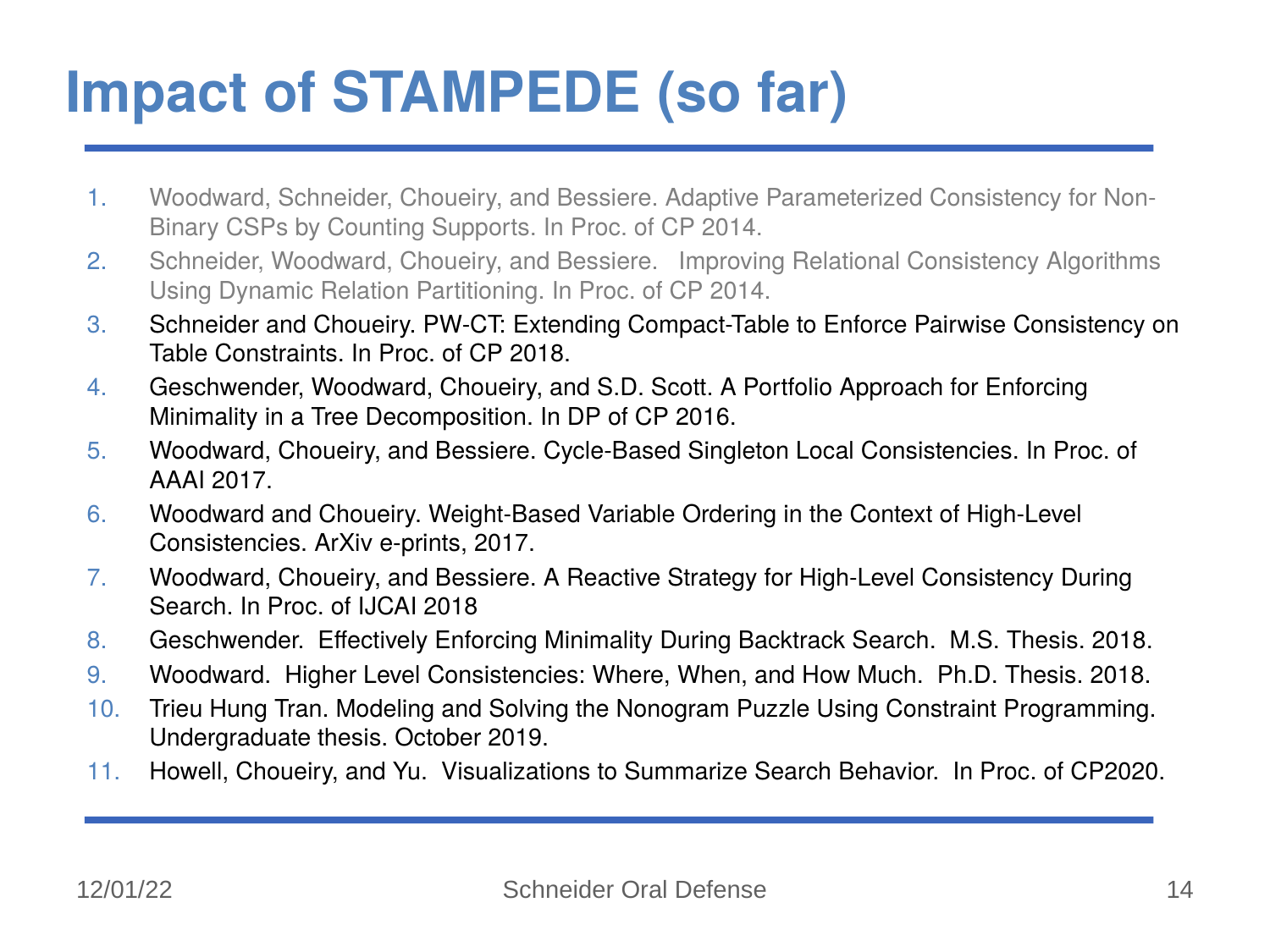

# Impact of Stampede (so far)
Woodward, Schneider, Choueiry, and Bessiere. Adaptive Parameterized Consistency for Non-Binary CSPs by Counting Supports. In Proc. of CP 2014.
Schneider, Woodward, Choueiry, and Bessiere.   Improving Relational Consistency Algorithms Using Dynamic Relation Partitioning. In Proc. of CP 2014.
Schneider and Choueiry. PW-CT: Extending Compact-Table to Enforce Pairwise Consistency on Table Constraints. In Proc. of CP 2018.
Geschwender, Woodward, Choueiry, and S.D. Scott. A Portfolio Approach for Enforcing Minimality in a Tree Decomposition. In DP of CP 2016.
Woodward, Choueiry, and Bessiere. Cycle-Based Singleton Local Consistencies. In Proc. of AAAI 2017.
Woodward and Choueiry. Weight-Based Variable Ordering in the Context of High-Level Consistencies. ArXiv e-prints, 2017.
Woodward, Choueiry, and Bessiere. A Reactive Strategy for High-Level Consistency During Search. In Proc. of IJCAI 2018
Geschwender.  Effectively Enforcing Minimality During Backtrack Search.  M.S. Thesis. 2018.
Woodward.  Higher Level Consistencies: Where, When, and How Much.  Ph.D. Thesis. 2018.
Trieu Hung Tran. Modeling and Solving the Nonogram Puzzle Using Constraint Programming. Undergraduate thesis. October 2019.
Howell, Choueiry, and Yu.  Visualizations to Summarize Search Behavior.  In Proc. of CP2020.

12/01/22
Schneider Oral Defense
14